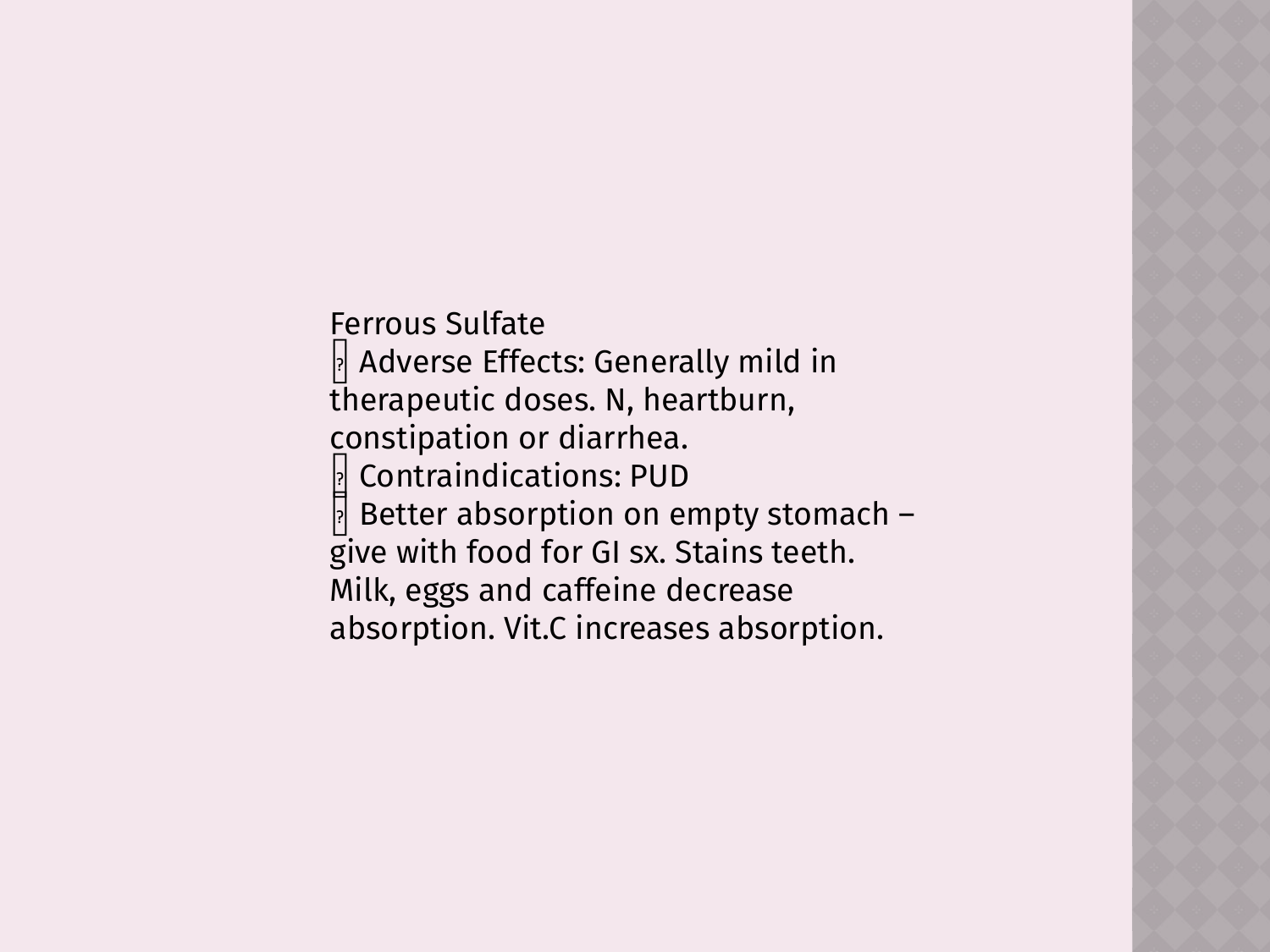

Ferrous Sulfate
􀂄 Adverse Effects: Generally mild in
therapeutic doses. N, heartburn,
constipation or diarrhea.
􀂄 Contraindications: PUD
􀂄 Better absorption on empty stomach –
give with food for GI sx. Stains teeth.
Milk, eggs and caffeine decrease
absorption. Vit.C increases absorption.